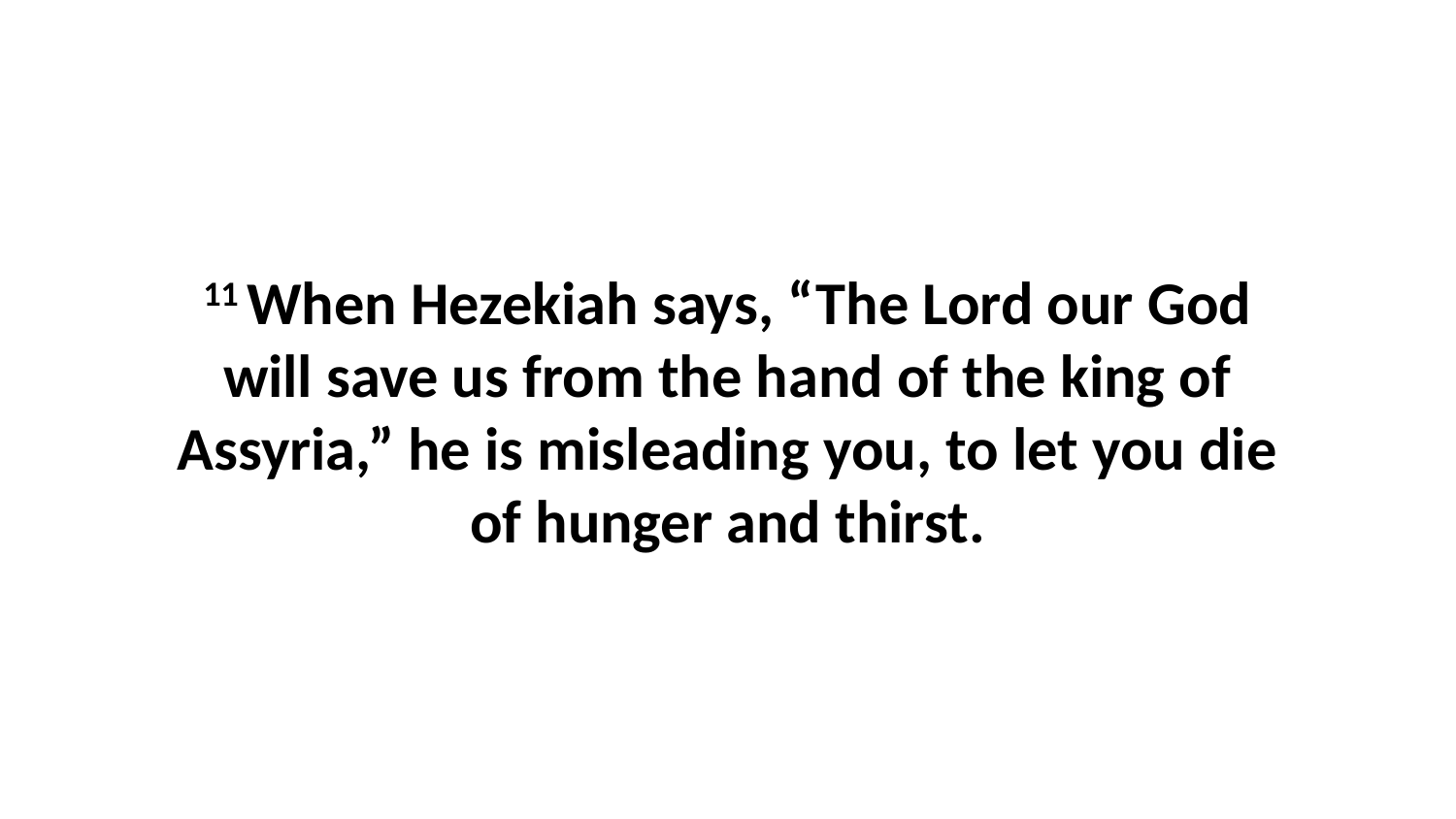

11 When Hezekiah says, “The Lord our God will save us from the hand of the king of Assyria,” he is misleading you, to let you die of hunger and thirst.